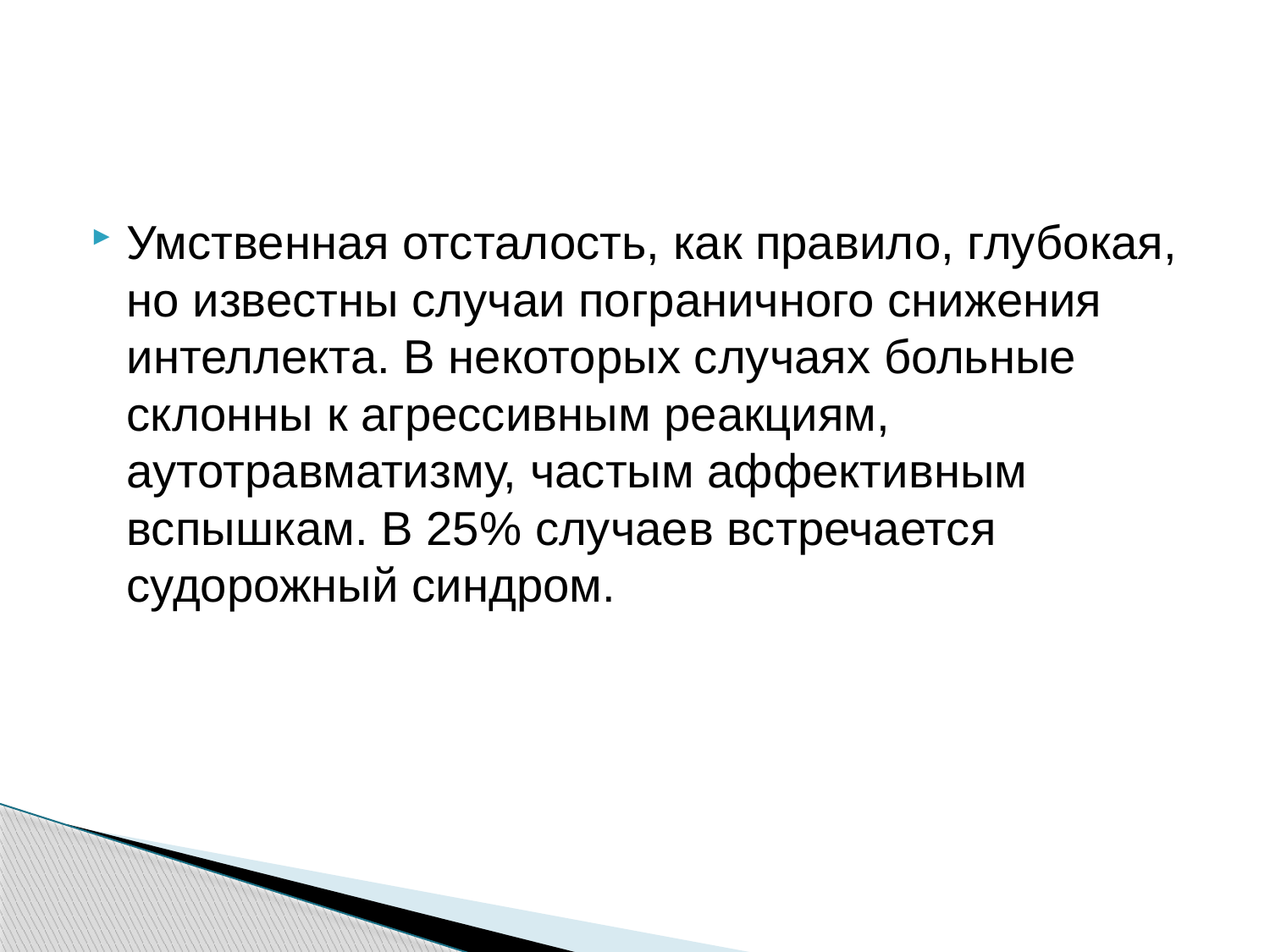

#
Умственная отсталость, как правило, глубокая, но известны случаи пограничного снижения интеллекта. В некото­рых случаях больные склонны к агрессивным реакциям, аутотравматизму, частым аффективным вспышкам. В 25% случаев встречается судорожный синдром.